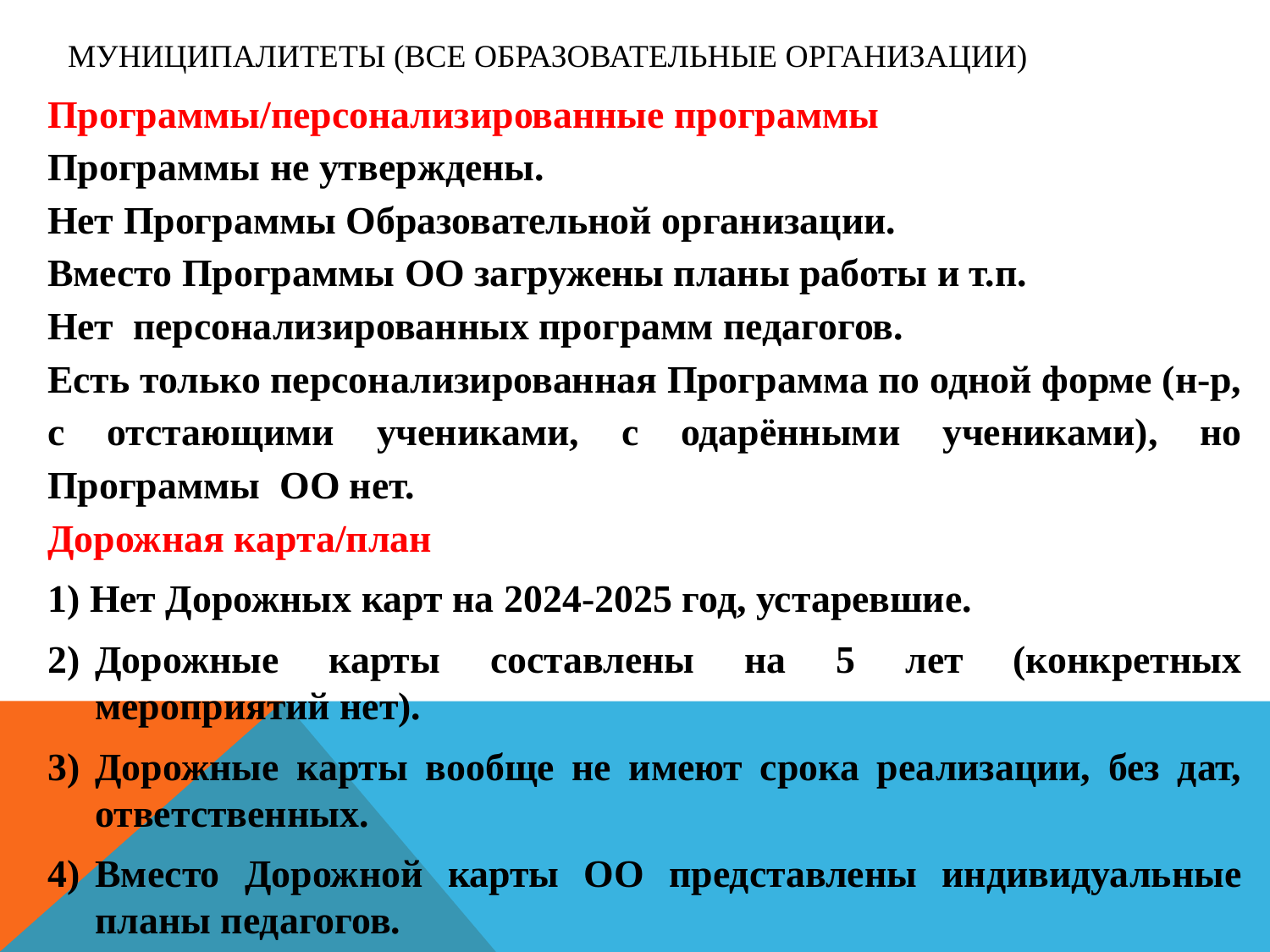

# муниципалитеты (все Образовательные организации)
Программы/персонализированные программы
Программы не утверждены.
Нет Программы Образовательной организации.
Вместо Программы ОО загружены планы работы и т.п.
Нет  персонализированных программ педагогов.
Есть только персонализированная Программа по одной форме (н-р, с отстающими учениками, с одарёнными учениками), но Программы  ОО нет.
Дорожная карта/план
1) Нет Дорожных карт на 2024-2025 год, устаревшие.
2)	Дорожные карты составлены на 5 лет (конкретных мероприятий нет).
3)	Дорожные карты вообще не имеют срока реализации, без дат, ответственных.
4)	Вместо Дорожной карты ОО представлены индивидуальные планы педагогов.